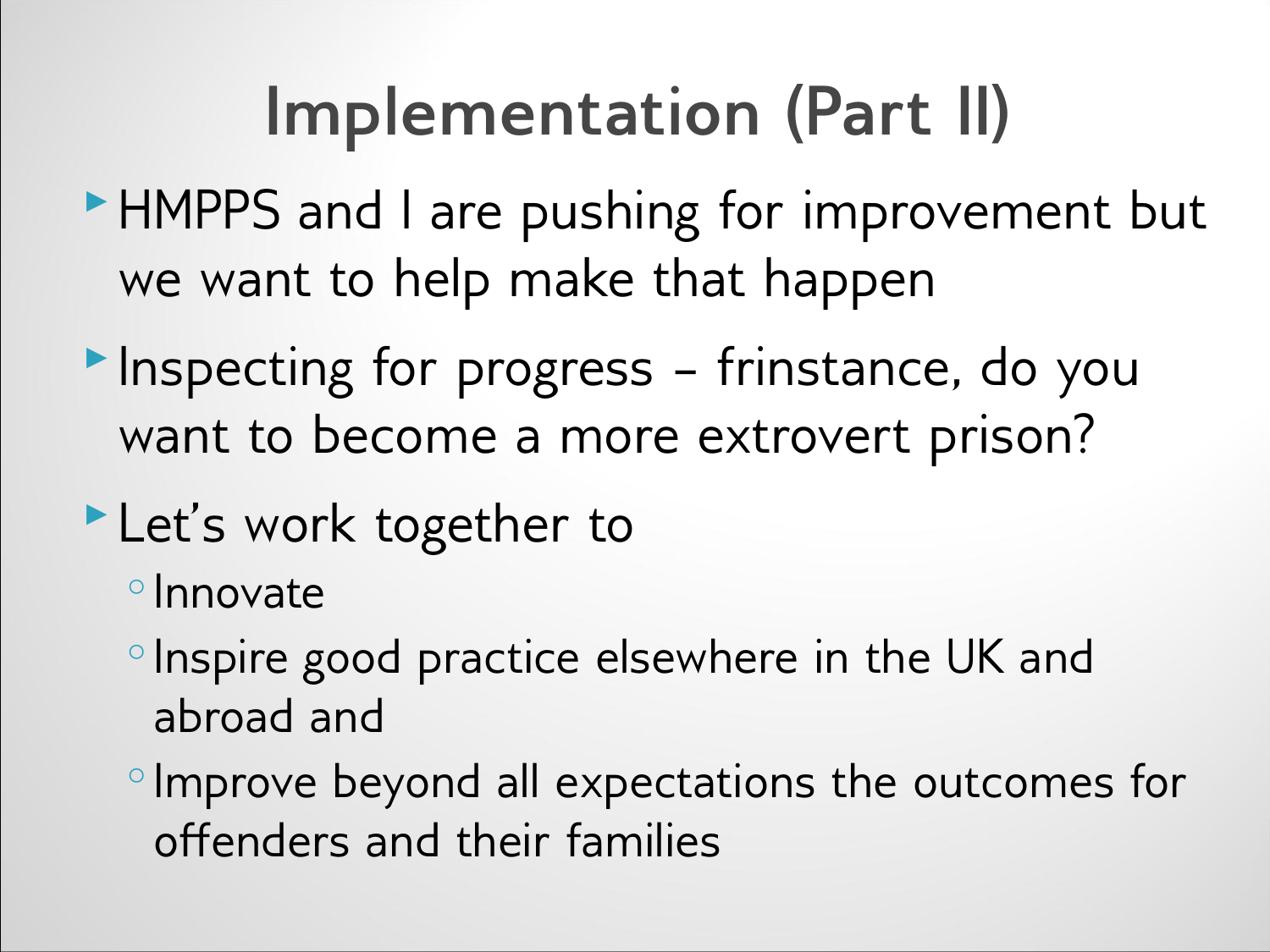

# Implementation (Part II)
HMPPS and I are pushing for improvement but we want to help make that happen
Inspecting for progress – frinstance, do you want to become a more extrovert prison?
Let’s work together to
Innovate
Inspire good practice elsewhere in the UK and abroad and
Improve beyond all expectations the outcomes for offenders and their families